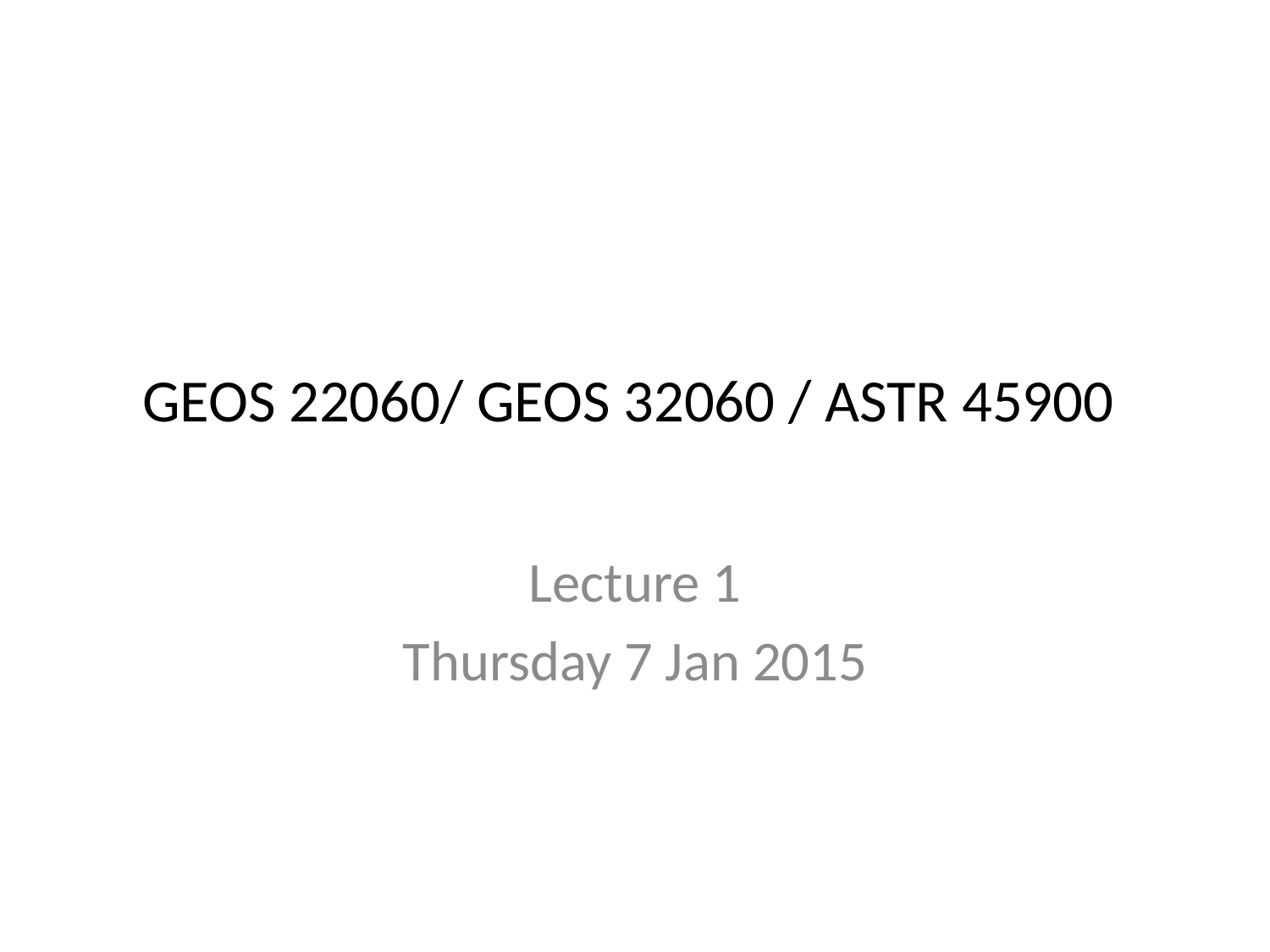

# GEOS 22060/ GEOS 32060 / ASTR 45900
Lecture 1
Thursday 7 Jan 2015